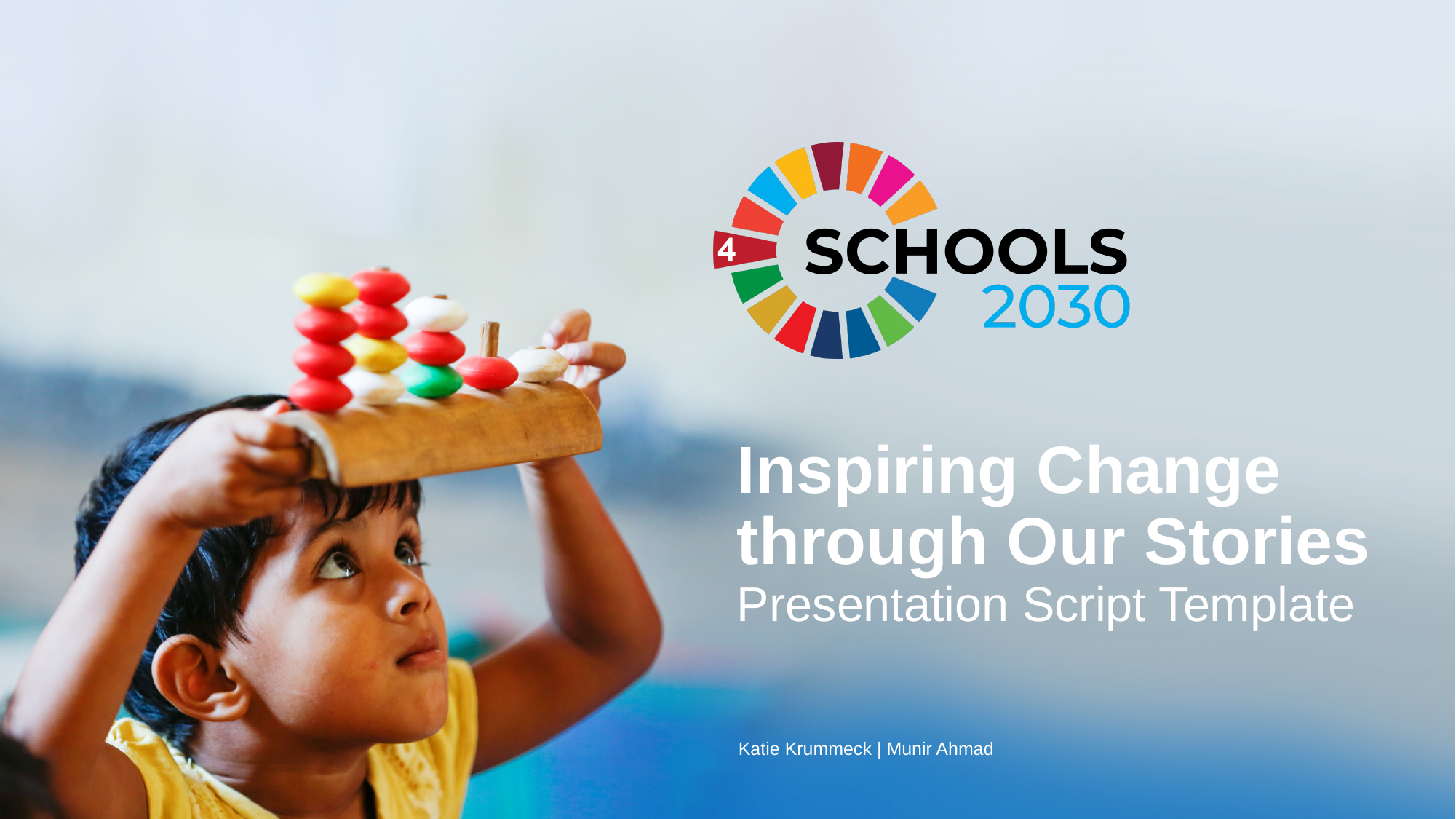

# Inspiring Change through Our Stories Presentation Script Template
Katie Krummeck | Munir Ahmad